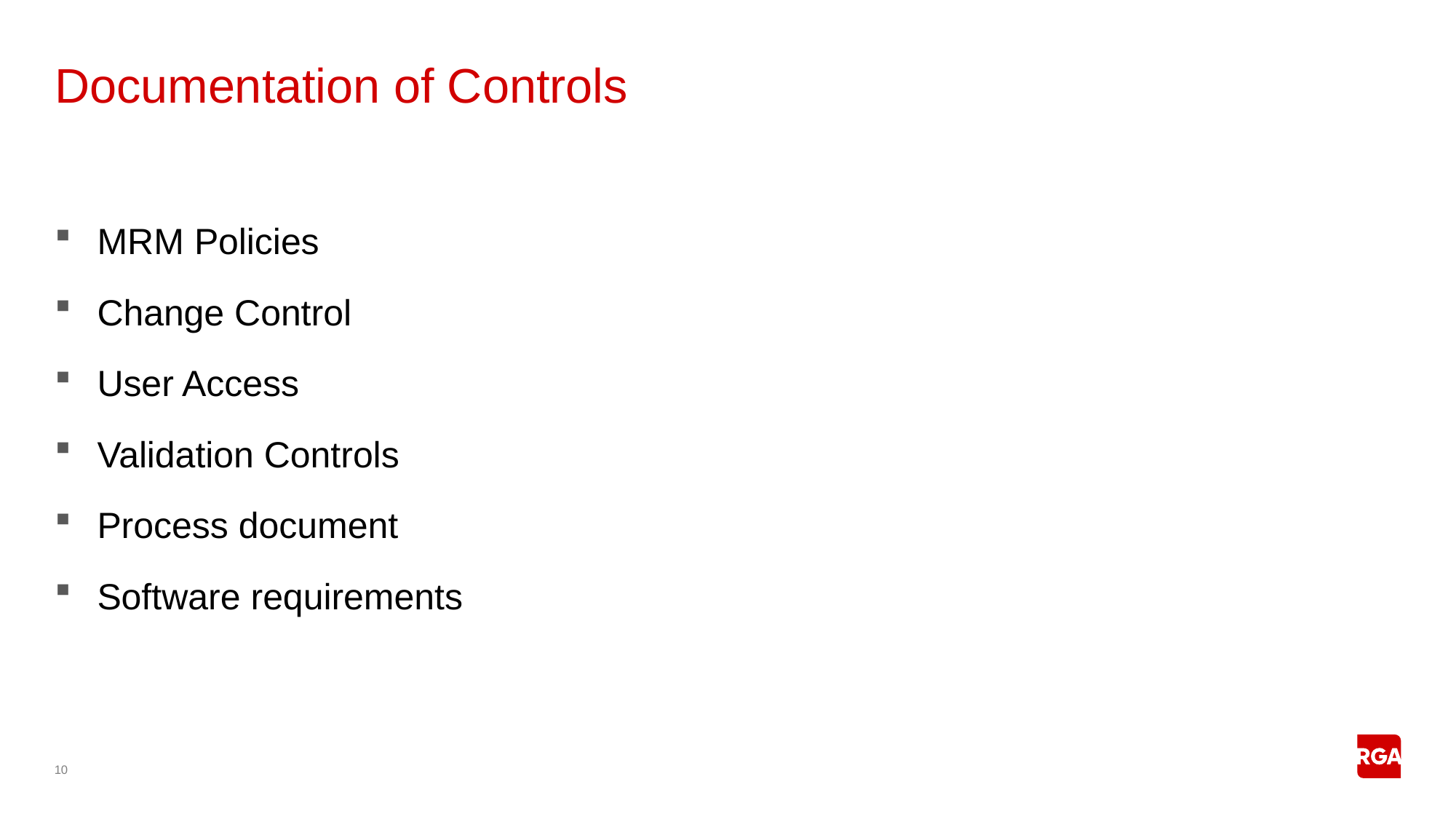

# Documentation of Controls

MRM Policies
Change Control
User Access
Validation Controls
Process document
Software requirements
10